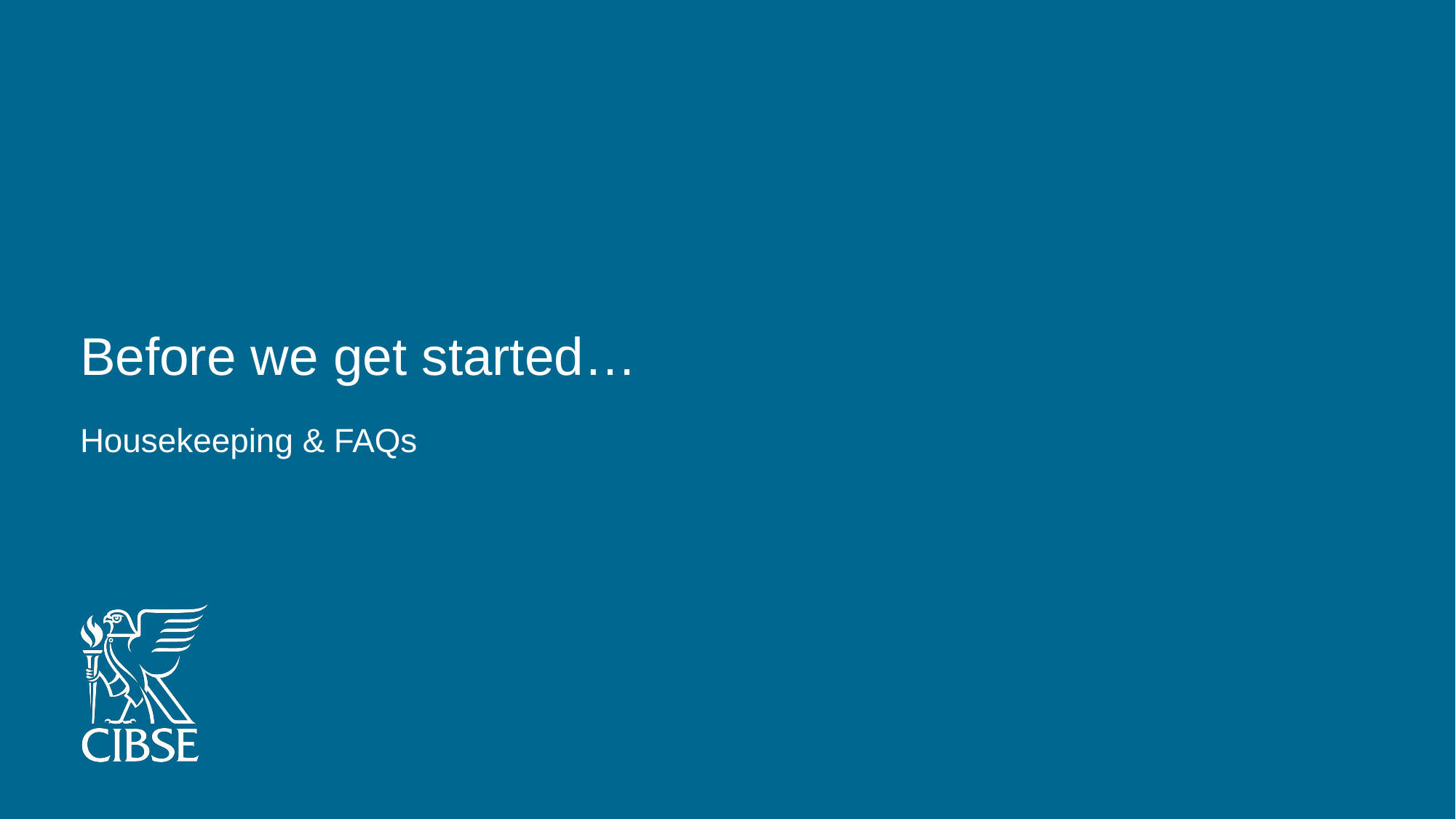

# Before we get started…
Housekeeping & FAQs